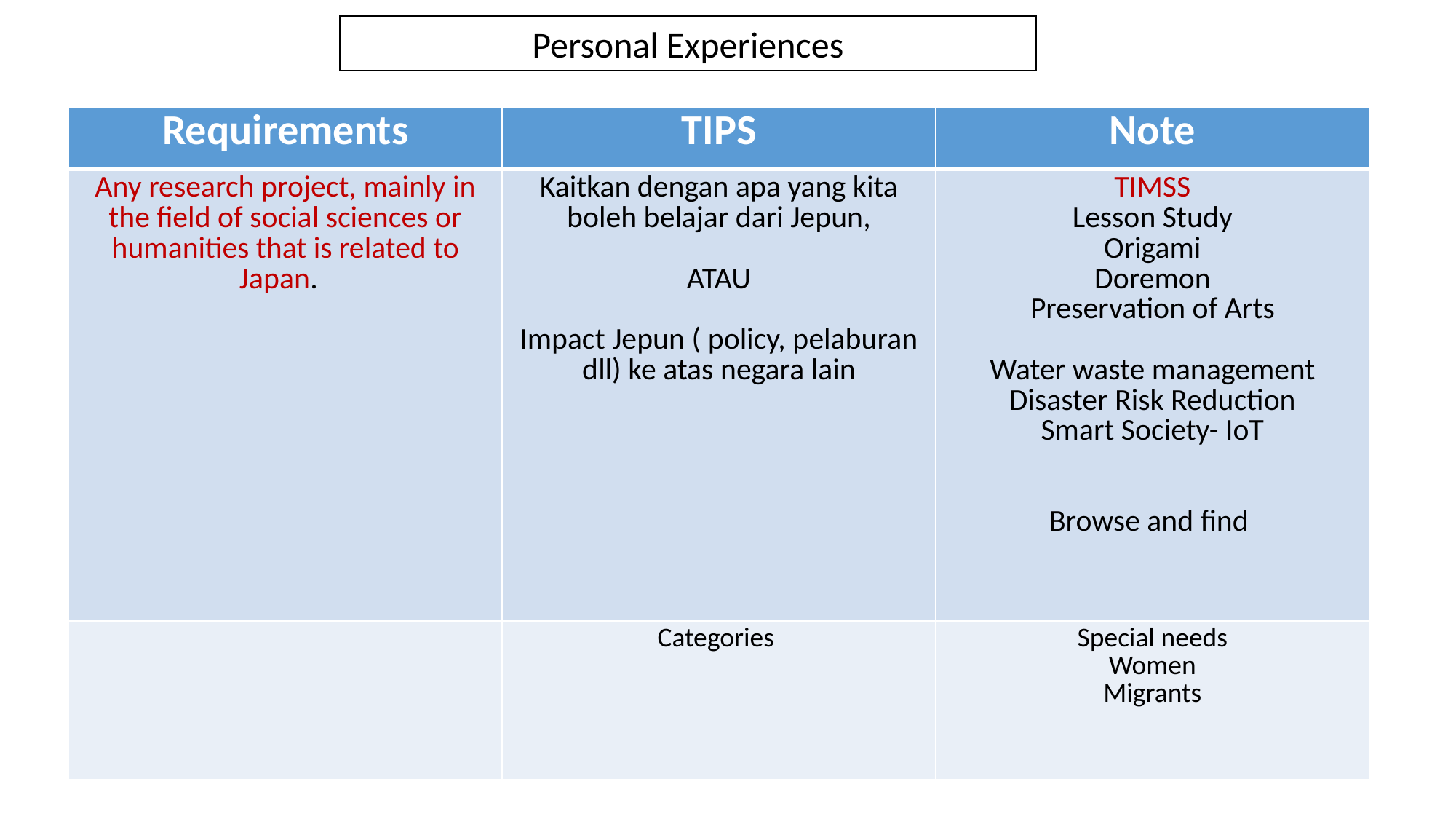

Personal Experiences
| Requirements | TIPS | Note |
| --- | --- | --- |
| Any research project, mainly in the field of social sciences or humanities that is related to Japan. | Kaitkan dengan apa yang kita boleh belajar dari Jepun, ATAU Impact Jepun ( policy, pelaburan dll) ke atas negara lain | TIMSS Lesson Study Origami Doremon Preservation of Arts Water waste management Disaster Risk Reduction Smart Society- IoT Browse and find |
|  | Categories | Special needs Women Migrants |